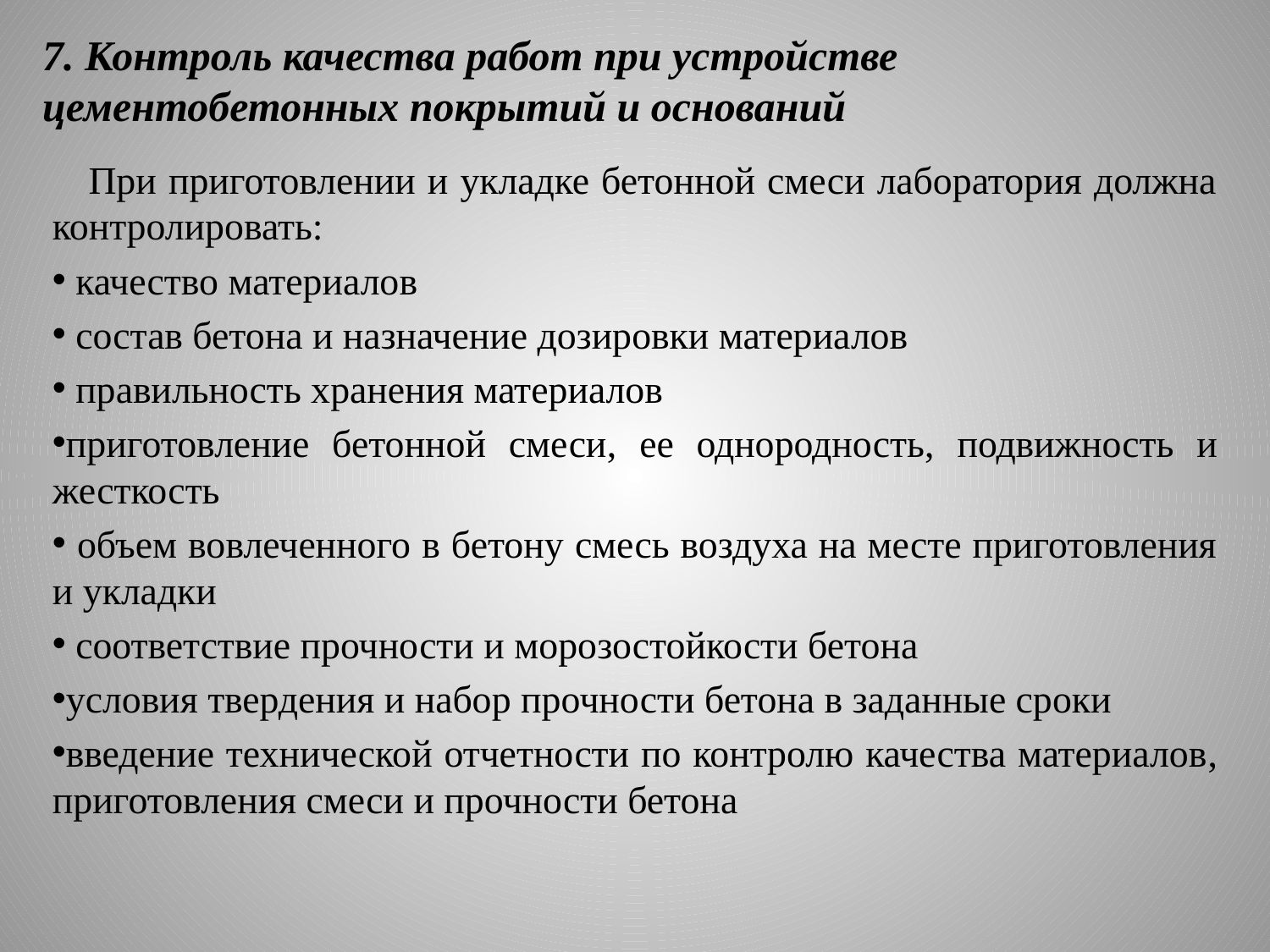

# 7. Контроль качества работ при устройстве цементобетонных покрытий и оснований
   При приготовлении и укладке бетонной смеси лаборатория должна контролировать:
 качество материалов
 состав бетона и назначение дозировки материалов
 правильность хранения материалов
приготовление бетонной смеси, ее однородность, подвижность и жесткость
 объем вовлеченного в бетону смесь воздуха на месте приготовления и укладки
 соответствие прочности и морозостойкости бетона
условия твердения и набор прочности бетона в заданные сроки
введение технической отчетности по контролю качества материалов, приготовления смеси и прочности бетона